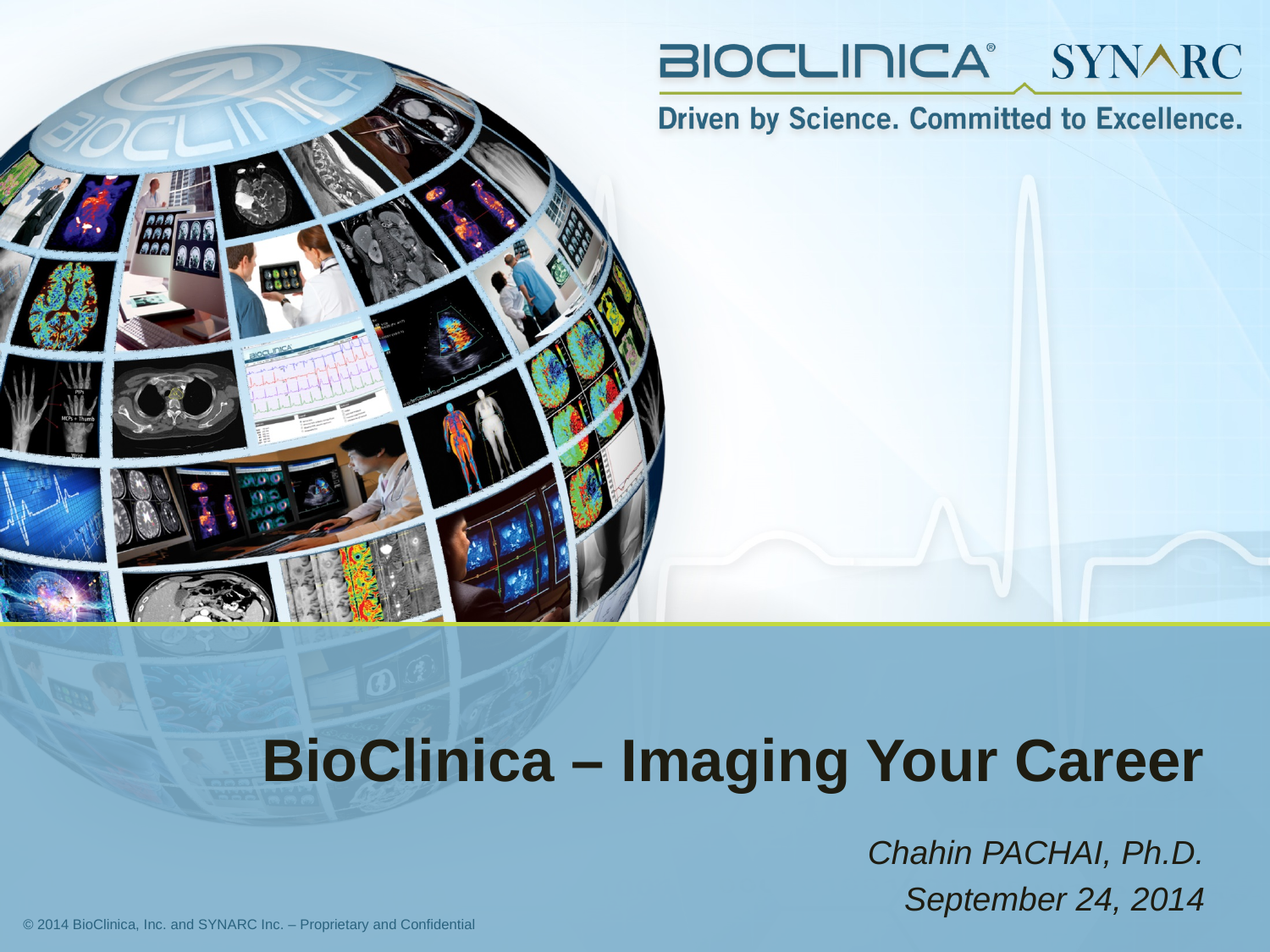

# BioClinica – Imaging Your Career
Chahin PACHAI, Ph.D.
September 24, 2014